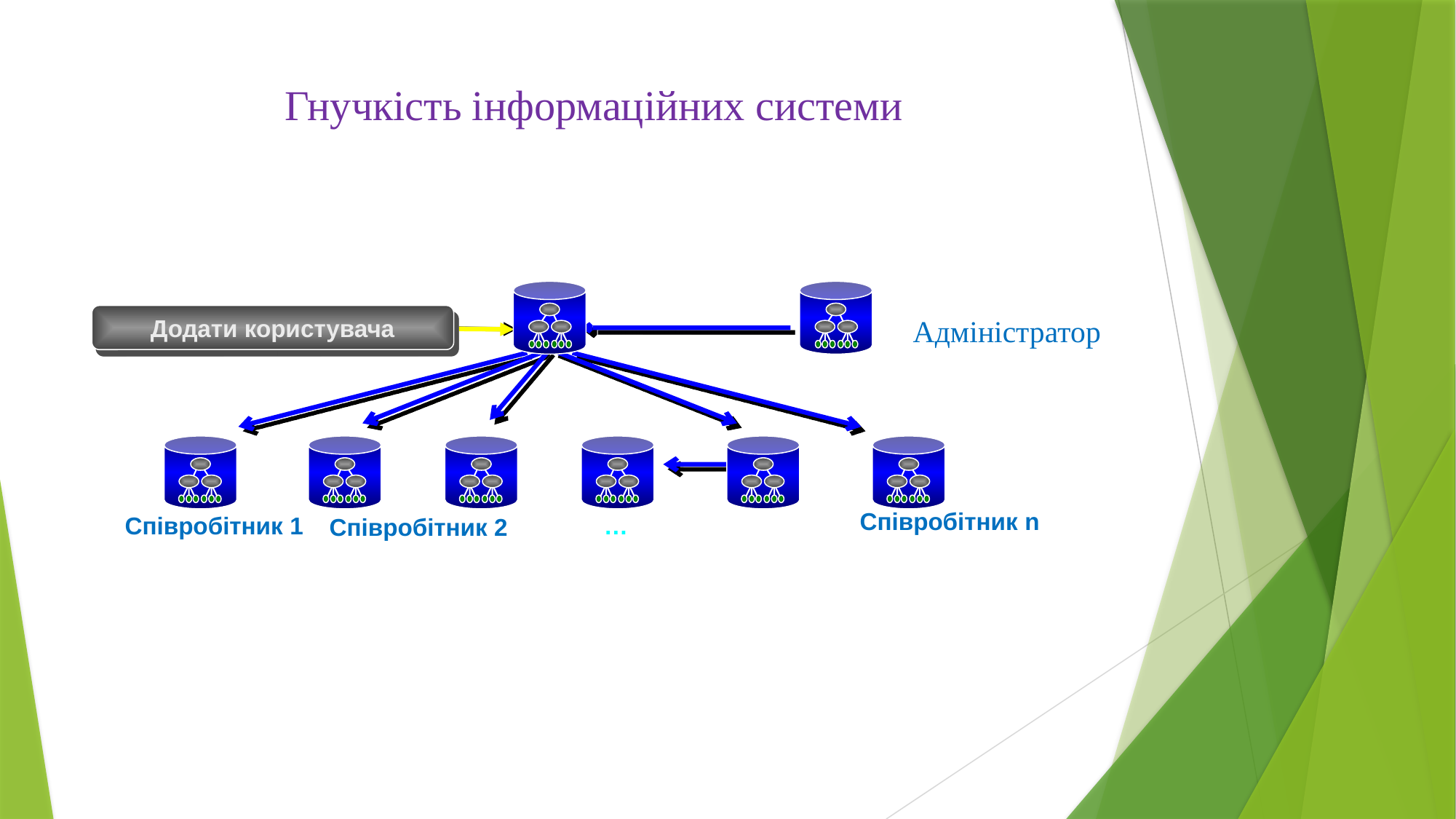

# Гнучкість інформаційних системи

Додати користувача

Адміністратор

Співробітник n
Співробітник 1
…
Співробітник 2